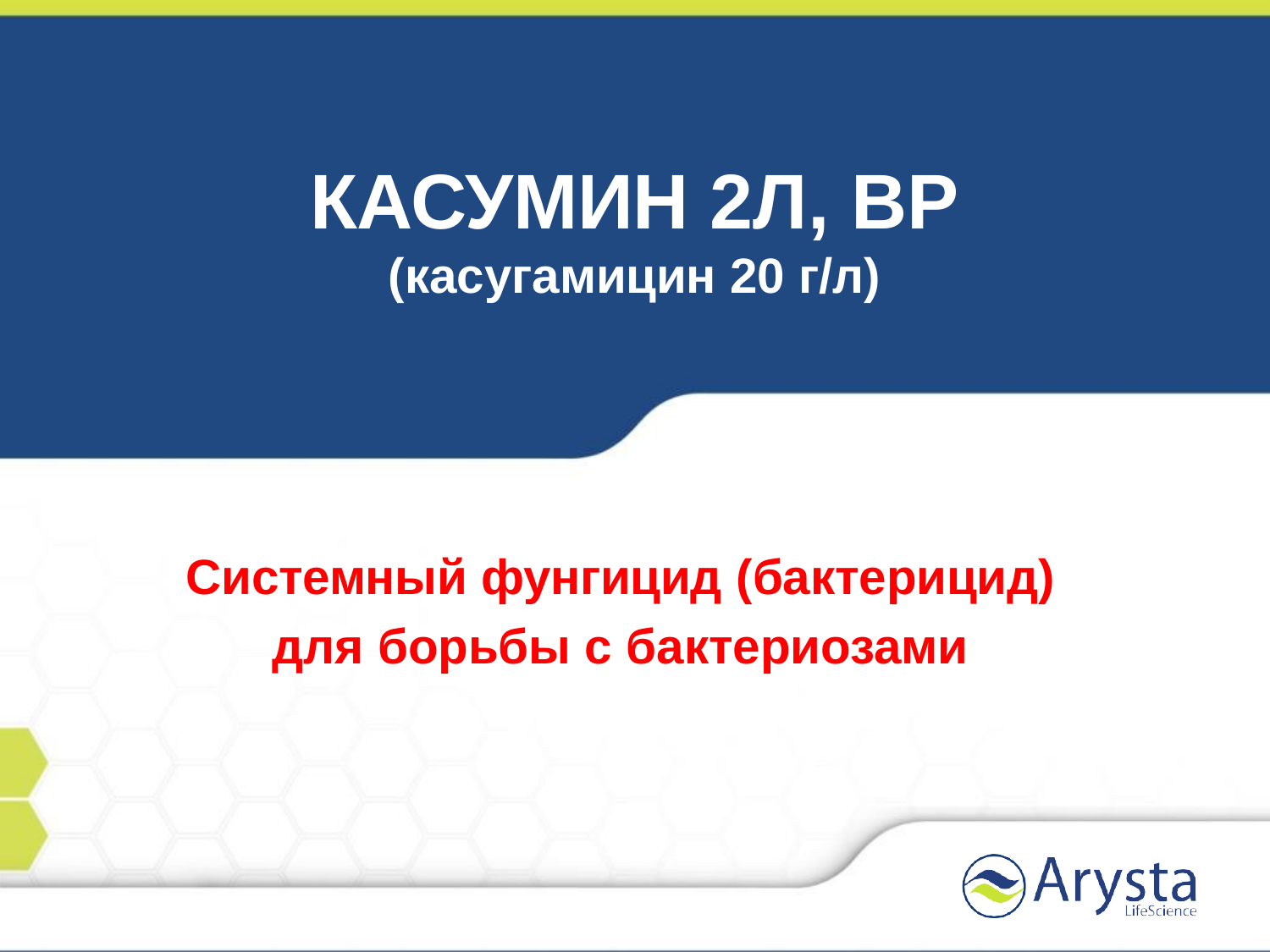

# КАСУМИН 2Л, ВР
(касугамицин 20 г/л)
Системный фунгицид (бактерицид)
для борьбы с бактериозами